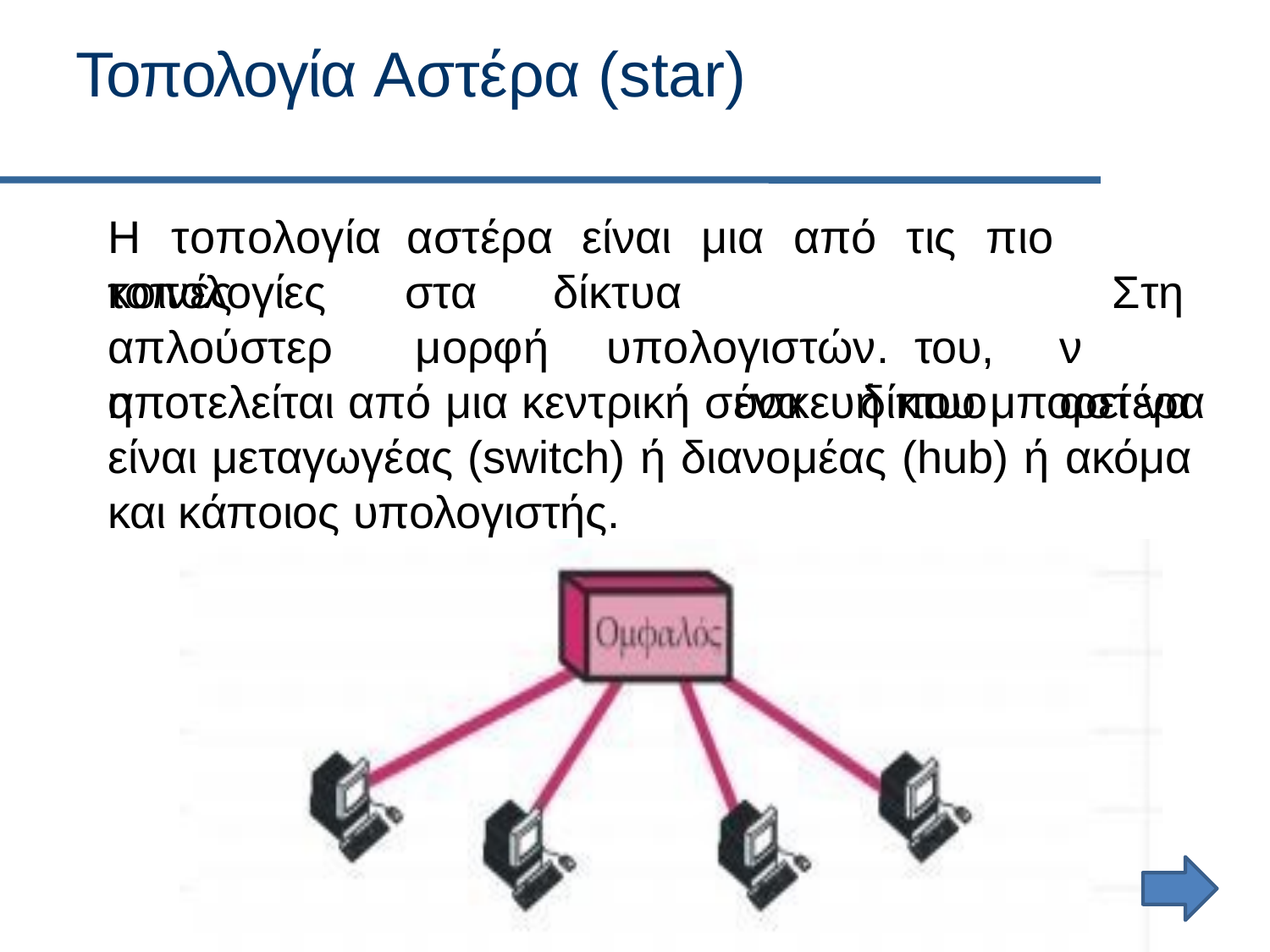

# Τοπολογία Αστέρα (star)
Η	τοπολογία	αστέρα	είναι	μια	από	τις	πιο	κοινές
τοπολογίες  απλούστερη
στα  μορφή
δίκτυα		υπολογιστών.  του,	ένα	δίκτυο
Στην  αστέρα
αποτελείται από μια κεντρική συσκευή που μπορεί να  είναι μεταγωγέας (switch) ή διανομέας (hub) ή ακόμα  και κάποιος υπολογιστής.